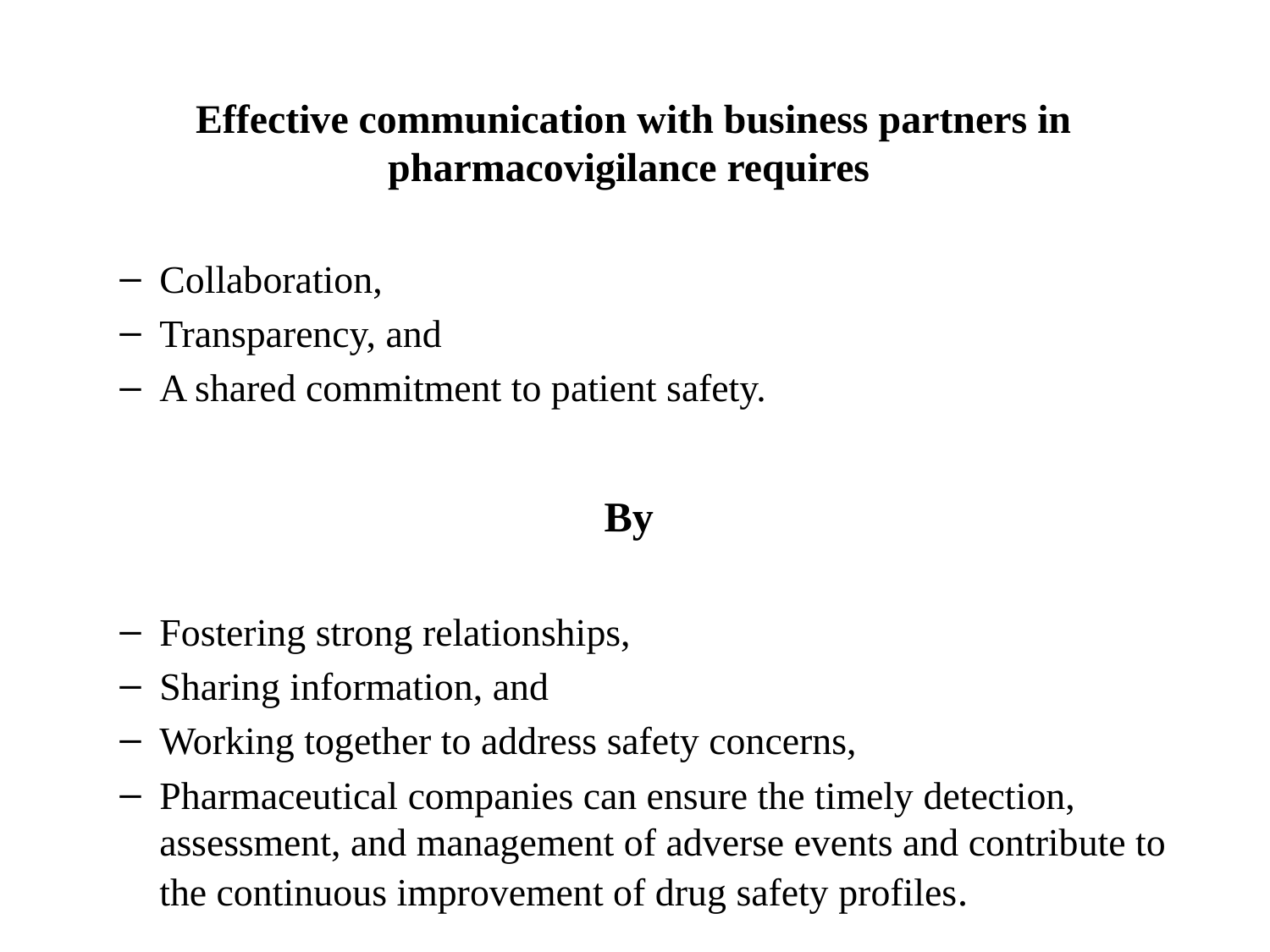

Effective communication with business partners in pharmacovigilance requires

Collaboration,
Transparency, and
A shared commitment to patient safety.

By

Fostering strong relationships,
Sharing information, and
Working together to address safety concerns,
Pharmaceutical companies can ensure the timely detection, assessment, and management of adverse events and contribute to the continuous improvement of drug safety profiles.